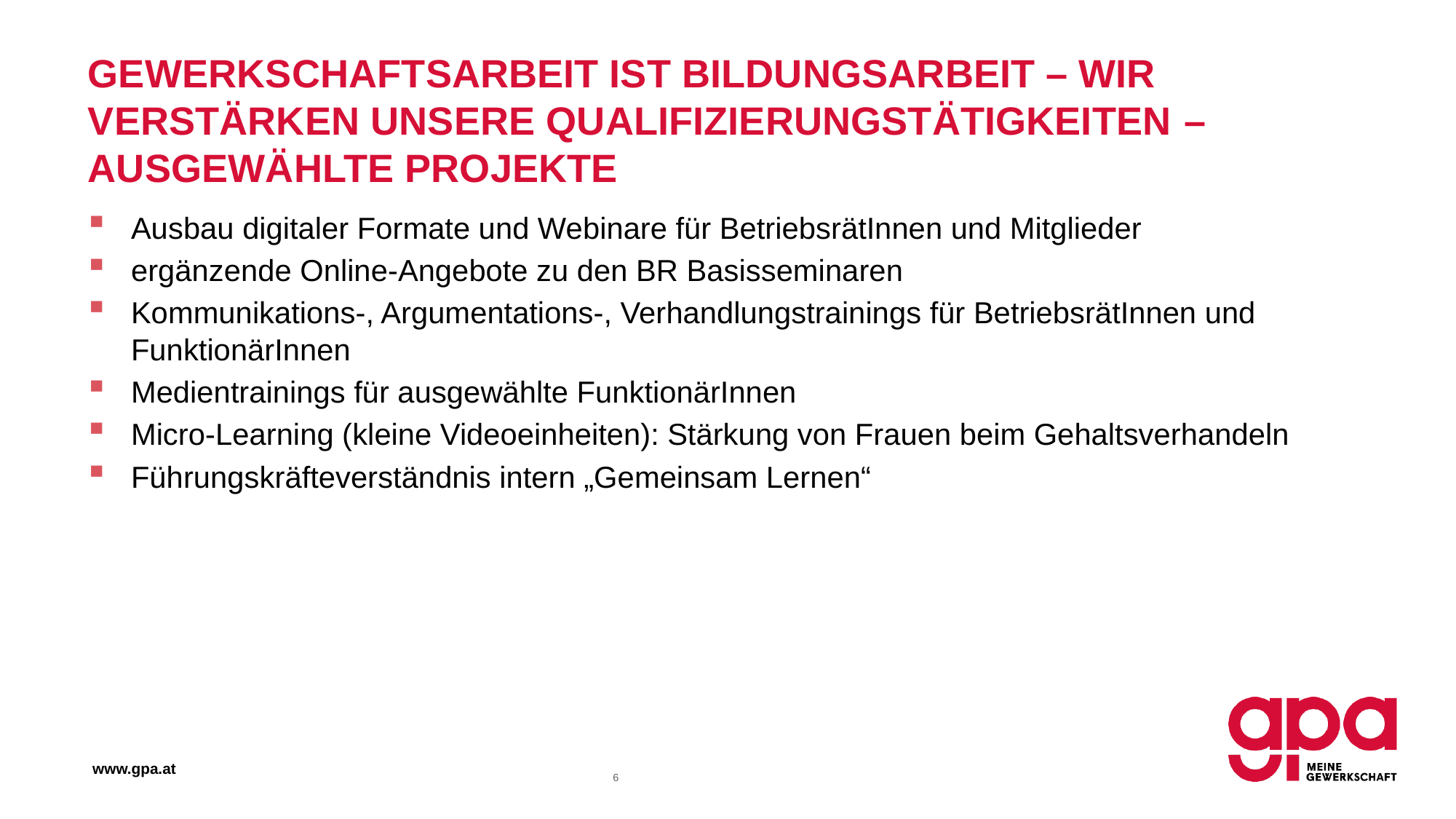

# Gewerkschaftsarbeit ist Bildungsarbeit – wir verstärken unsere Qualifizierungstätigkeiten – ausgewählte Projekte
Ausbau digitaler Formate und Webinare für BetriebsrätInnen und Mitglieder
ergänzende Online-Angebote zu den BR Basisseminaren
Kommunikations-, Argumentations-, Verhandlungstrainings für BetriebsrätInnen und FunktionärInnen
Medientrainings für ausgewählte FunktionärInnen
Micro-Learning (kleine Videoeinheiten): Stärkung von Frauen beim Gehaltsverhandeln
Führungskräfteverständnis intern „Gemeinsam Lernen“